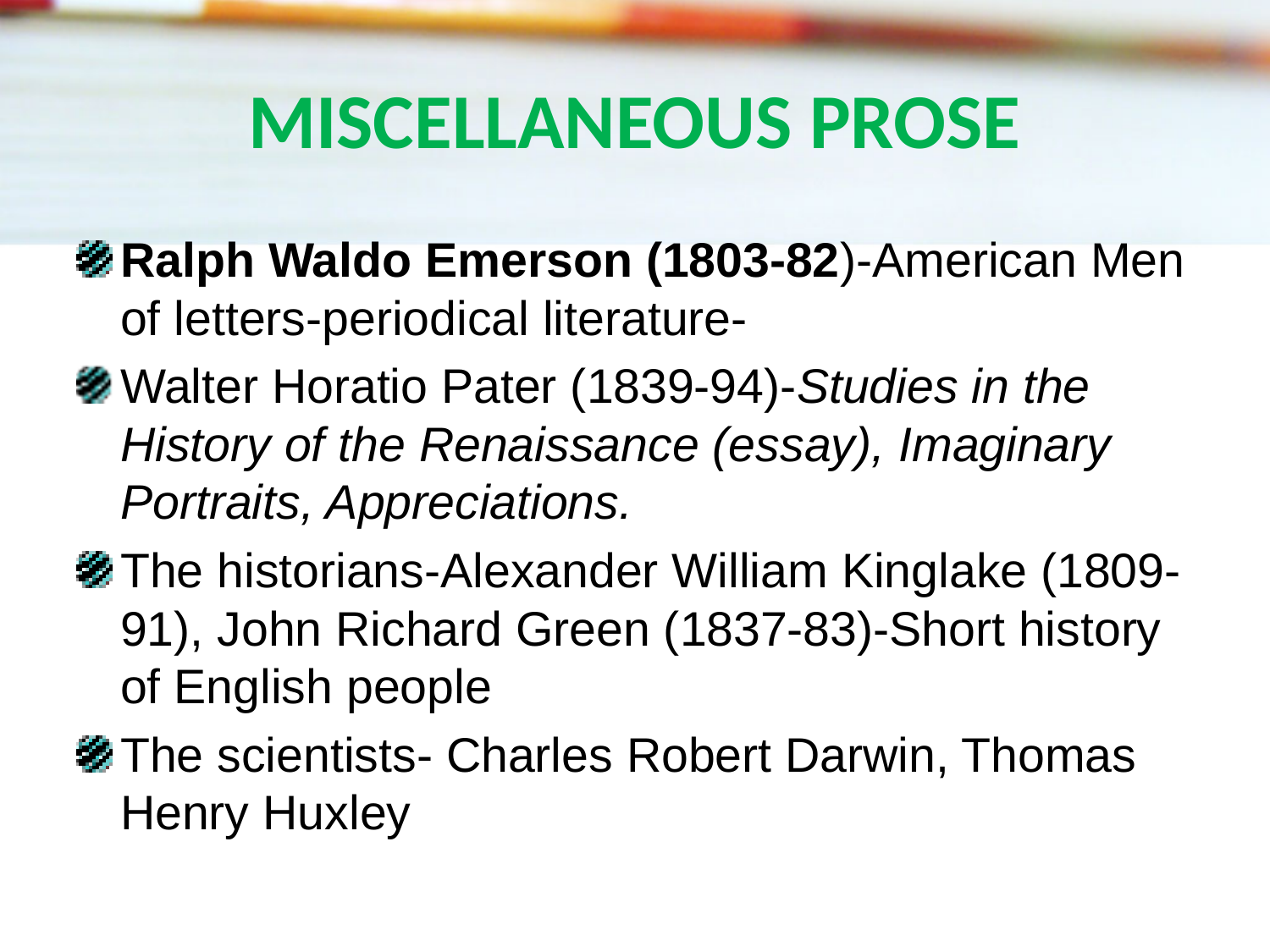

# MISCELLANEOUS PROSE
Ralph Waldo Emerson (1803-82)-American Men of letters-periodical literature-
Walter Horatio Pater (1839-94)-Studies in the History of the Renaissance (essay), Imaginary Portraits, Appreciations.
The historians-Alexander William Kinglake (1809-91), John Richard Green (1837-83)-Short history of English people
The scientists- Charles Robert Darwin, Thomas Henry Huxley